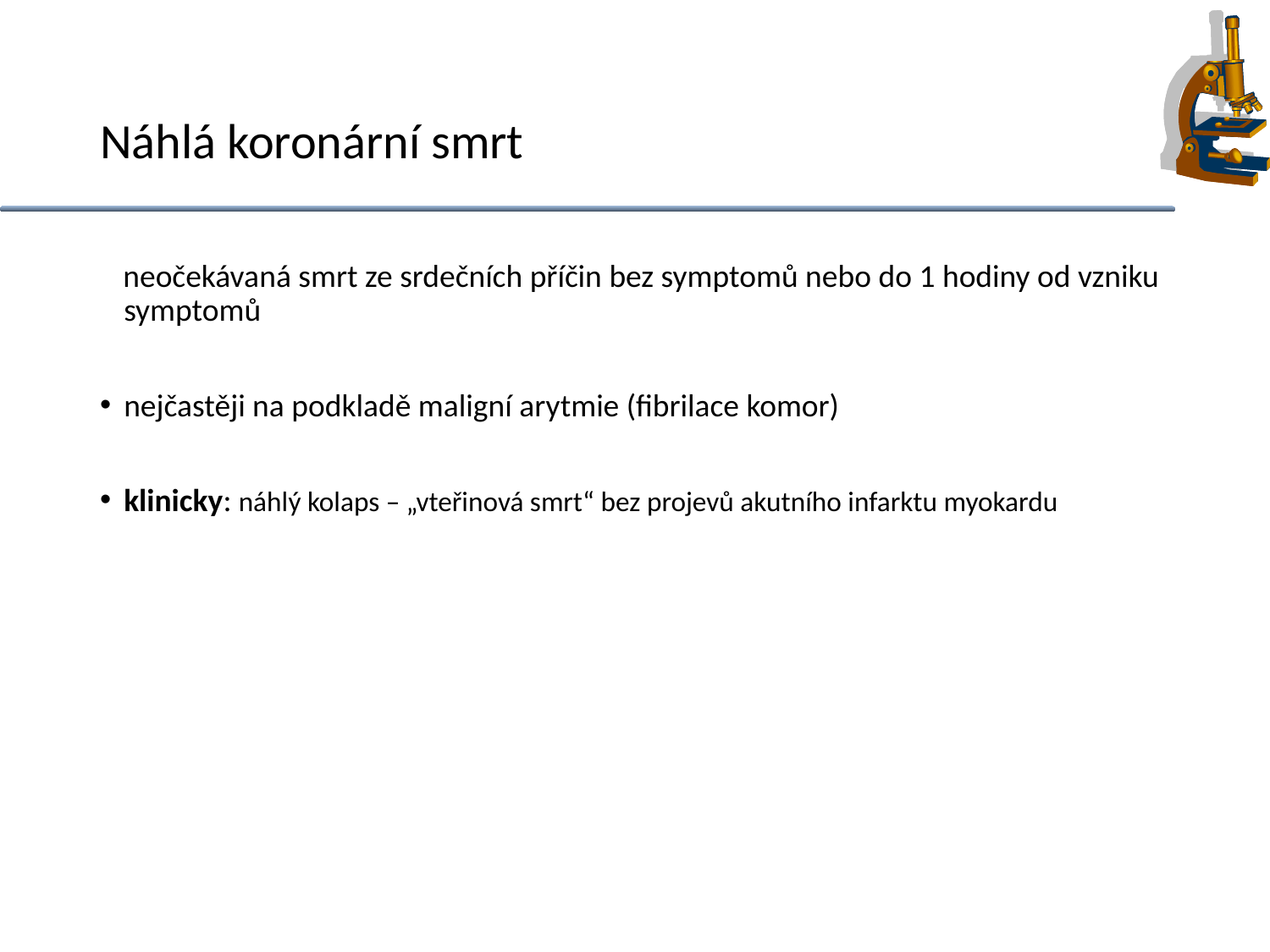

# Náhlá koronární smrt
= neočekávaná smrt ze srdečních příčin bez symptomů nebo do 1 hodiny od vzniku symptomů

nejčastěji na podkladě maligní arytmie (fibrilace komor)

klinicky: náhlý kolaps – „vteřinová smrt“ bez projevů akutního infarktu myokardu